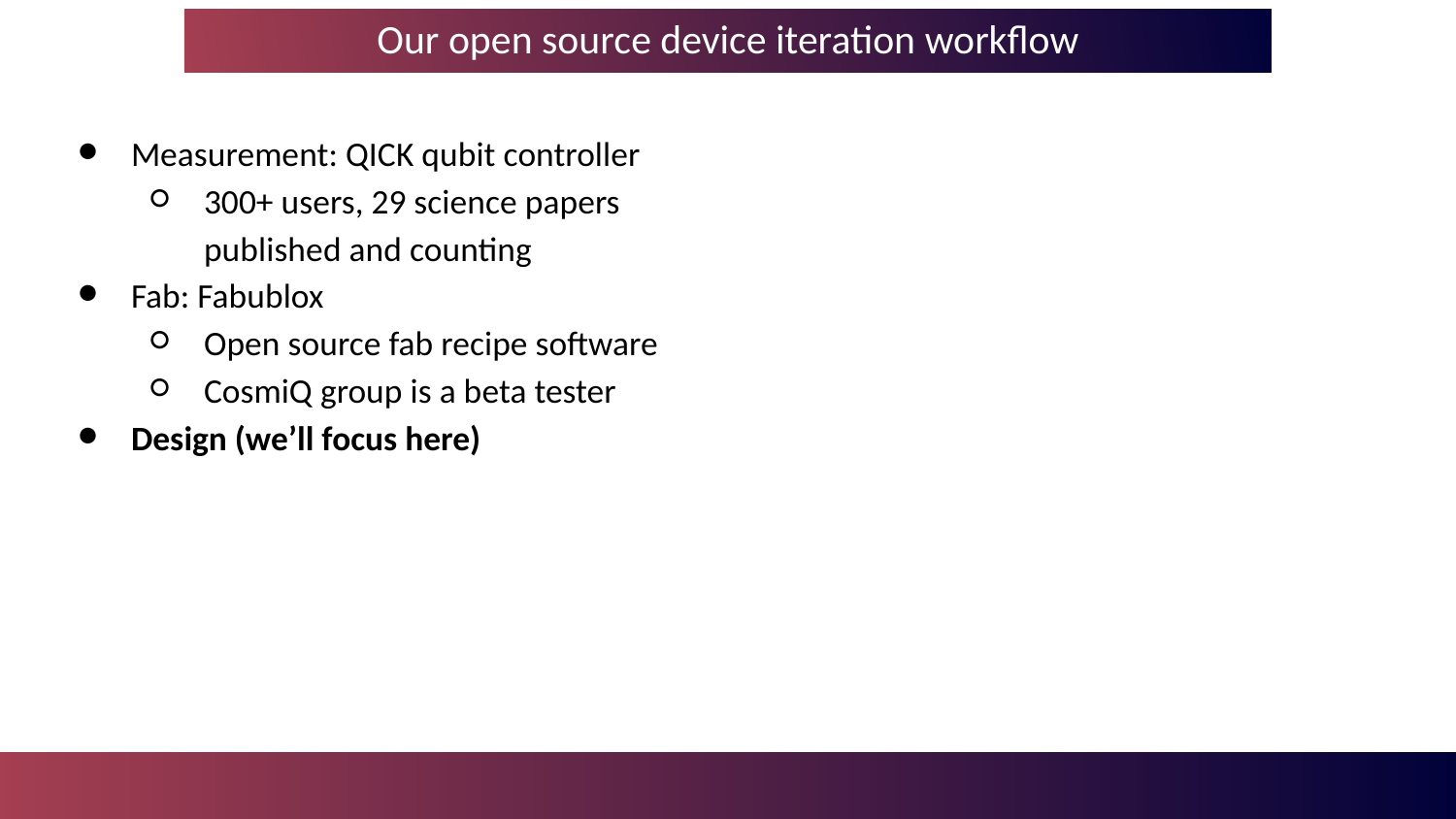

Our open source device iteration workflow
Measurement: QICK qubit controller
300+ users, 29 science papers published and counting
Fab: Fabublox
Open source fab recipe software
CosmiQ group is a beta tester
Design (we’ll focus here)